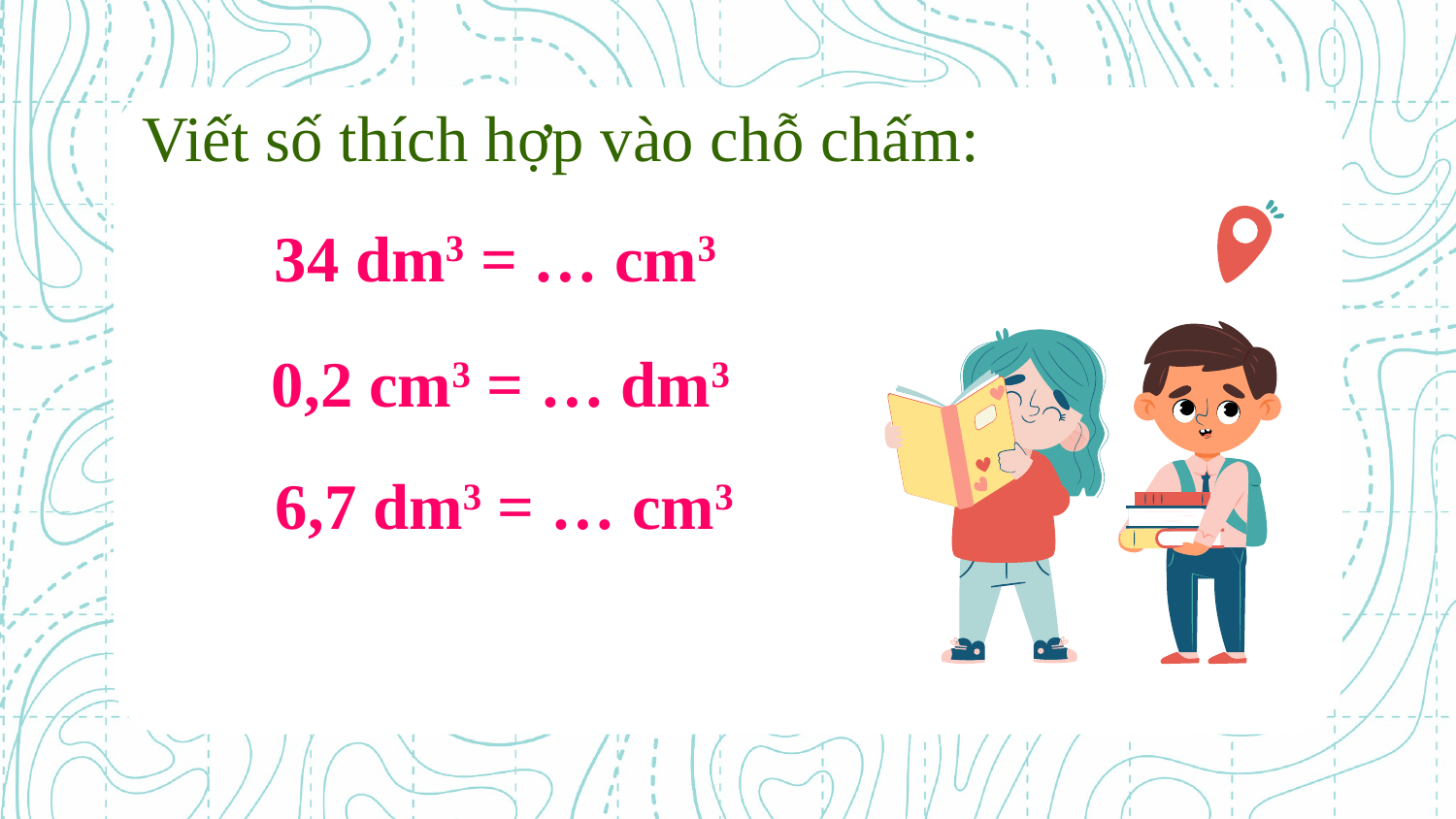

Viết số thích hợp vào chỗ chấm:

34 dm3 = … cm3

0,2 cm3 = … dm3
6,7 dm3 = … cm3